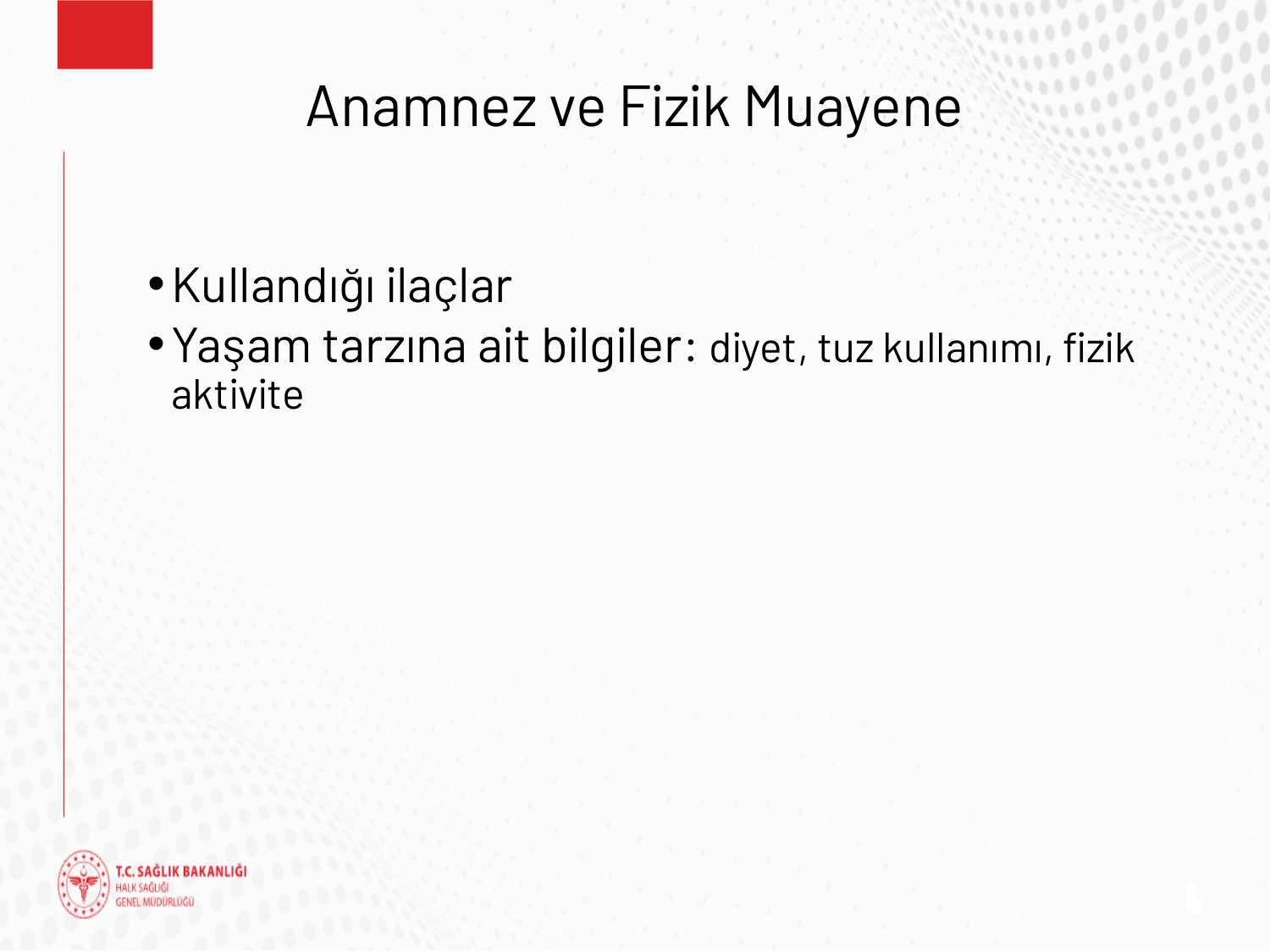

# Anamnez ve Fizik Muayene
Kullandığı ilaçlar
Yaşam tarzına ait bilgiler: diyet, tuz kullanımı, fizik aktivite